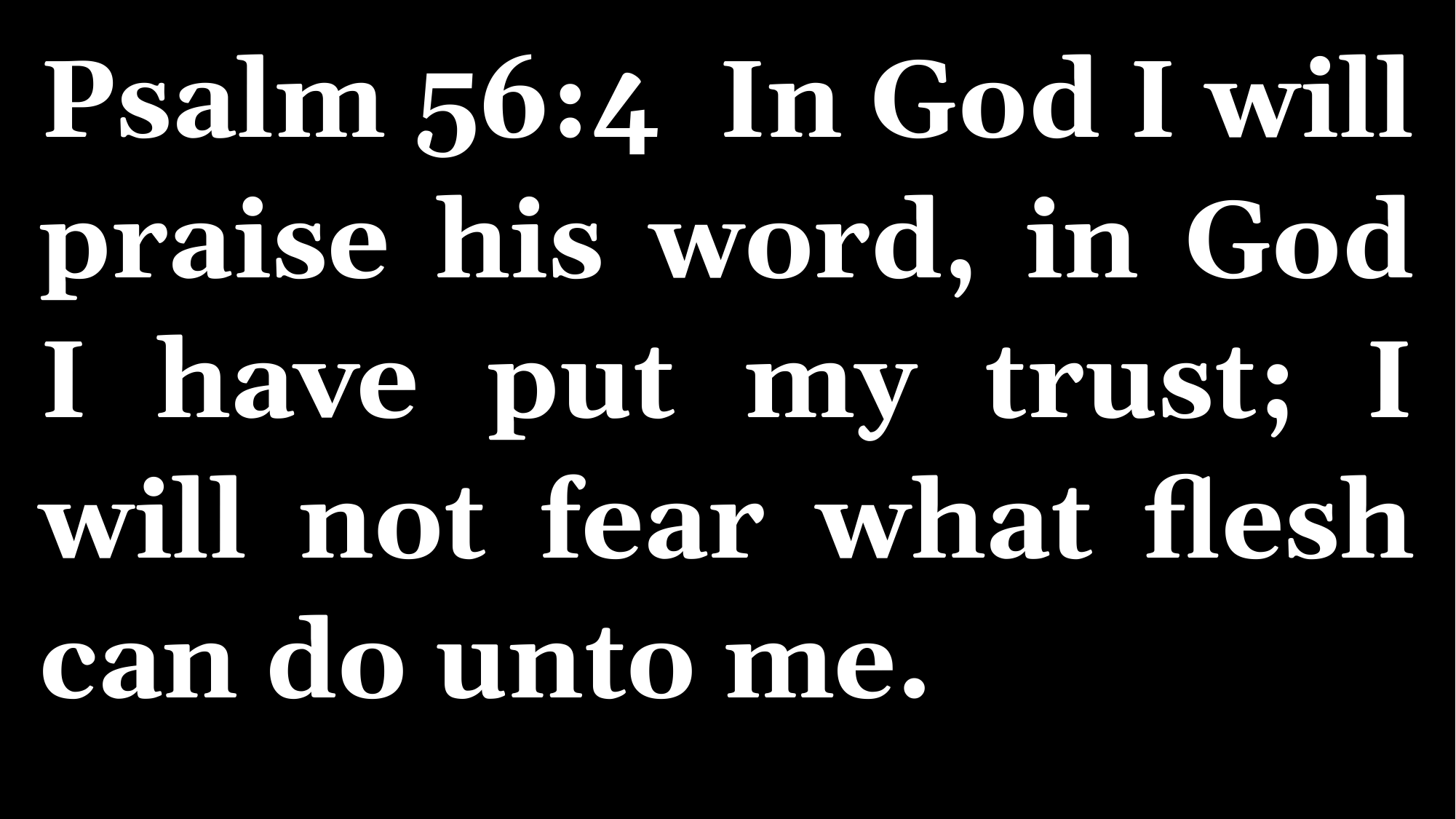

Psalm 56:4  In God I will praise his word, in God I have put my trust; I will not fear what flesh can do unto me.